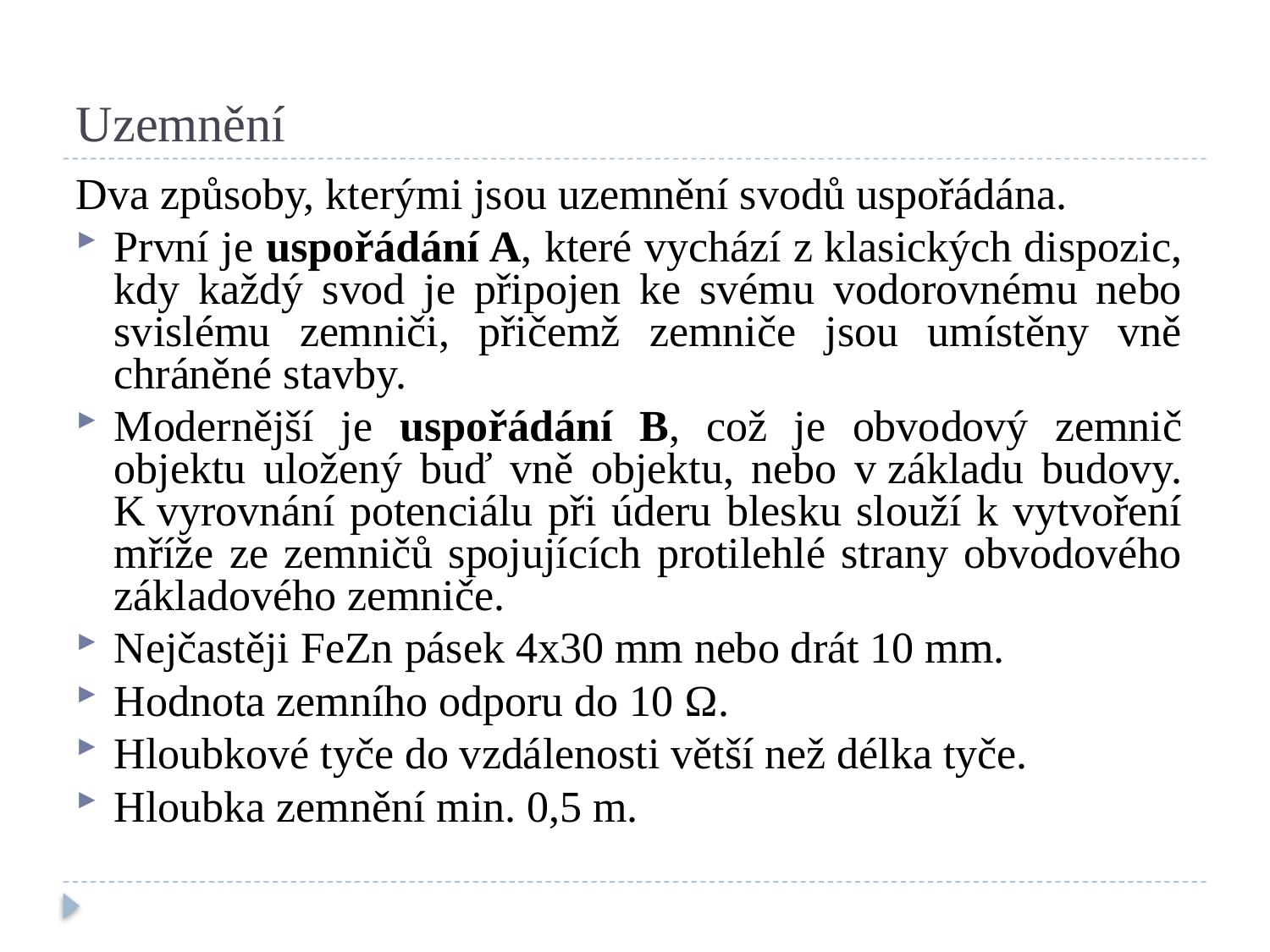

# Uzemnění
Dva způsoby, kterými jsou uzemnění svodů uspořádána.
První je uspořádání A, které vychází z klasických dispozic, kdy každý svod je připojen ke svému vodorovnému nebo svislému zemniči, přičemž zemniče jsou umístěny vně chráněné stavby.
Modernější je uspořádání B, což je obvodový zemnič objektu uložený buď vně objektu, nebo v základu budovy. K vyrovnání potenciálu při úderu blesku slouží k vytvoření mříže ze zemničů spojujících protilehlé strany obvodového základového zemniče.
Nejčastěji FeZn pásek 4x30 mm nebo drát 10 mm.
Hodnota zemního odporu do 10 Ω.
Hloubkové tyče do vzdálenosti větší než délka tyče.
Hloubka zemnění min. 0,5 m.